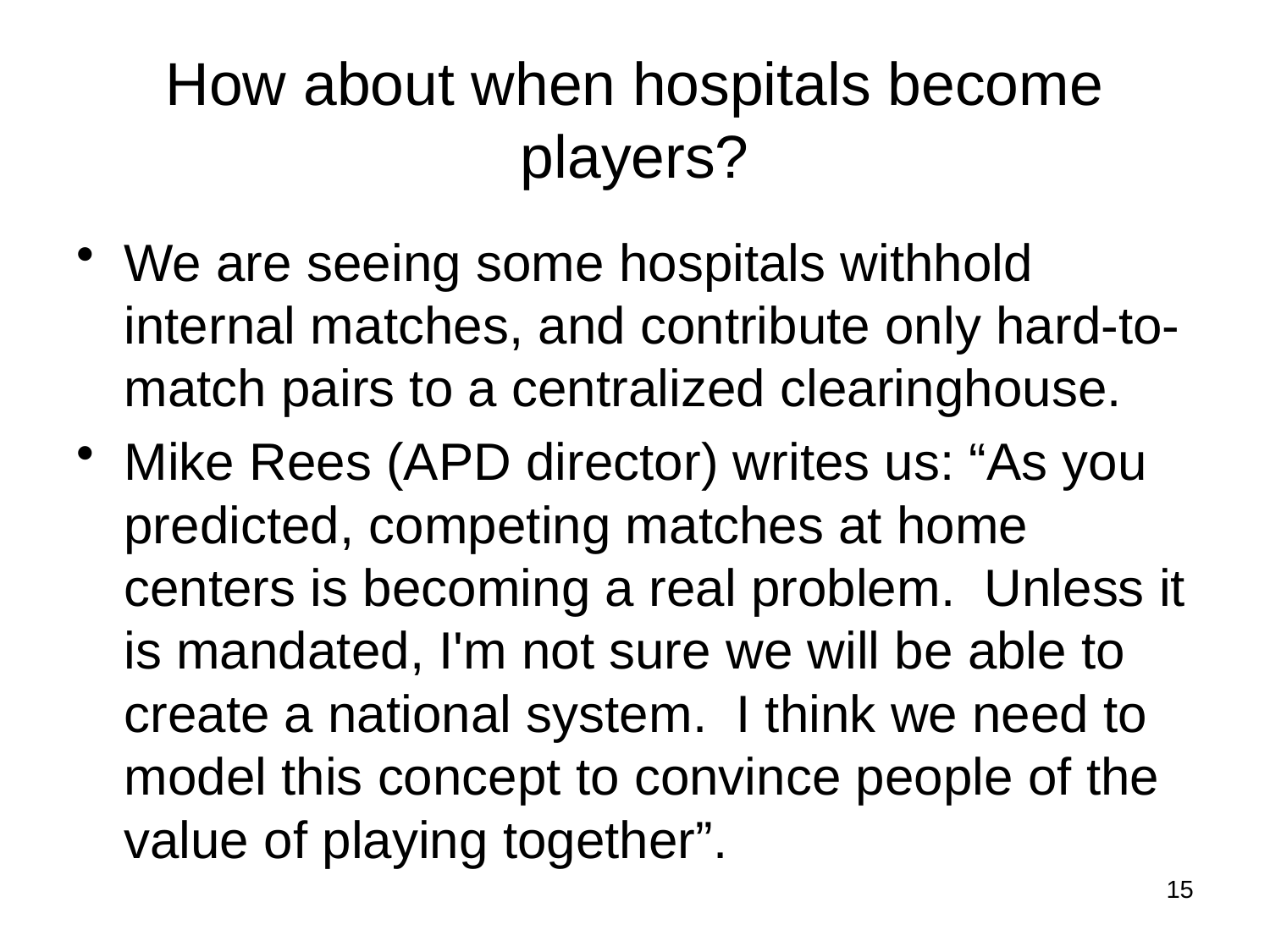

# How about when hospitals become players?
We are seeing some hospitals withhold internal matches, and contribute only hard-to-match pairs to a centralized clearinghouse.
Mike Rees (APD director) writes us: “As you predicted, competing matches at home centers is becoming a real problem.  Unless it is mandated, I'm not sure we will be able to create a national system.  I think we need to model this concept to convince people of the value of playing together”.

15